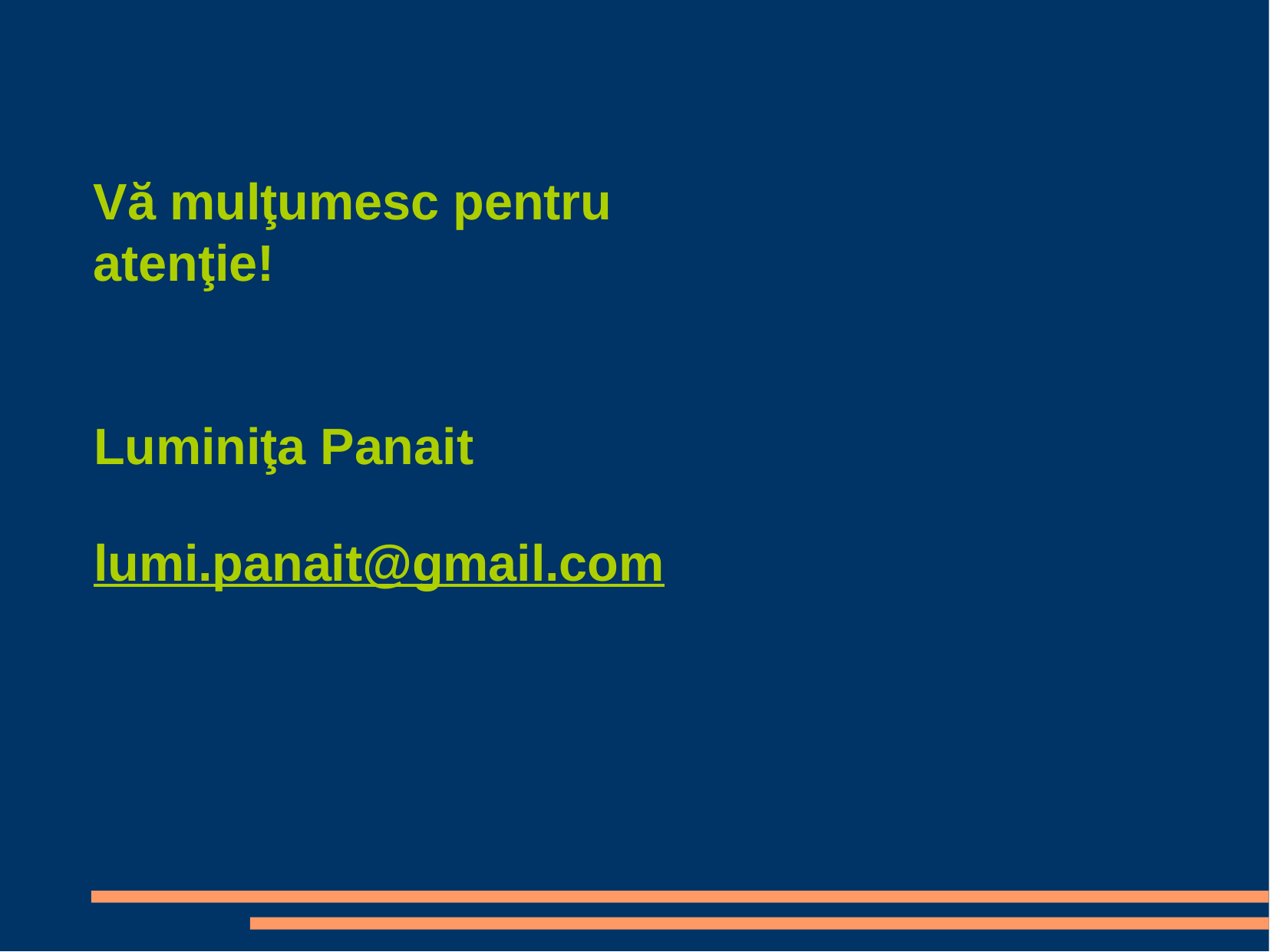

Vă mulţumesc pentru atenţie!

Luminiţa Panait

lumi.panait@gmail.com